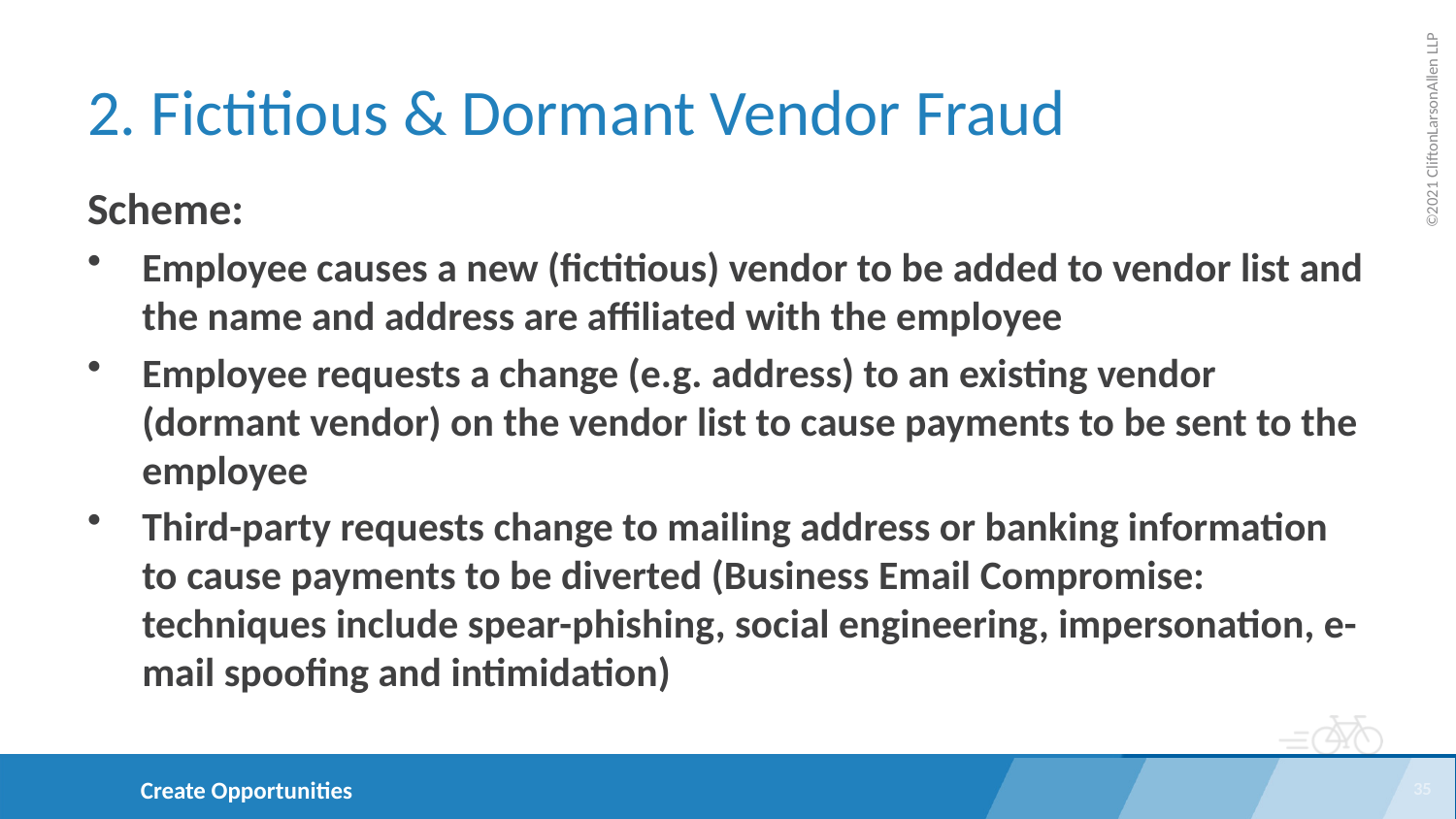

# 2. Fictitious & Dormant Vendor Fraud
Scheme:
Employee causes a new (fictitious) vendor to be added to vendor list and the name and address are affiliated with the employee
Employee requests a change (e.g. address) to an existing vendor (dormant vendor) on the vendor list to cause payments to be sent to the employee
Third-party requests change to mailing address or banking information to cause payments to be diverted (Business Email Compromise: techniques include spear-phishing, social engineering, impersonation, e-mail spoofing and intimidation)

35